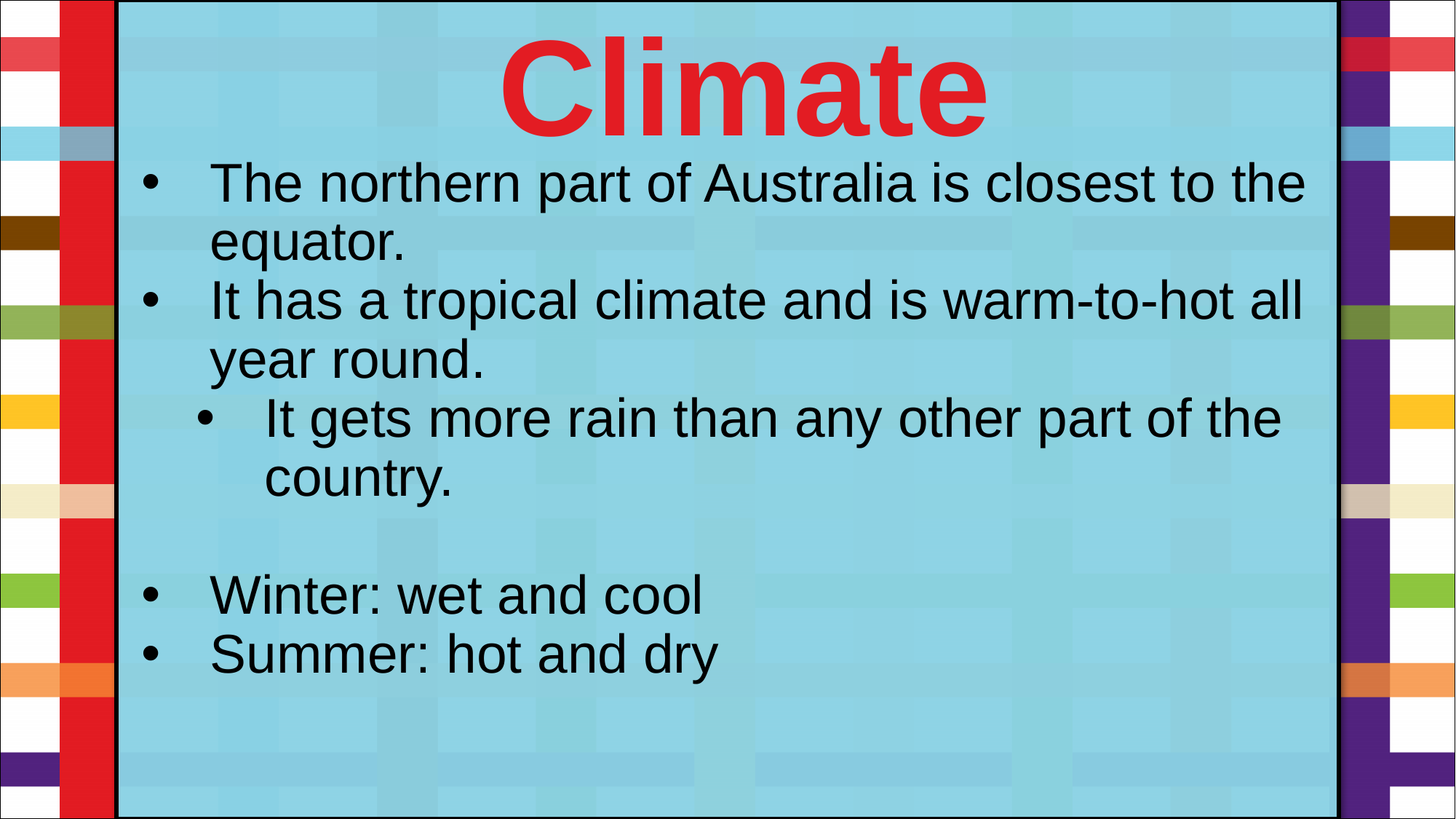

Climate
#
The northern part of Australia is closest to the equator.
It has a tropical climate and is warm-to-hot all year round.
It gets more rain than any other part of the country.

Winter: wet and cool
Summer: hot and dry